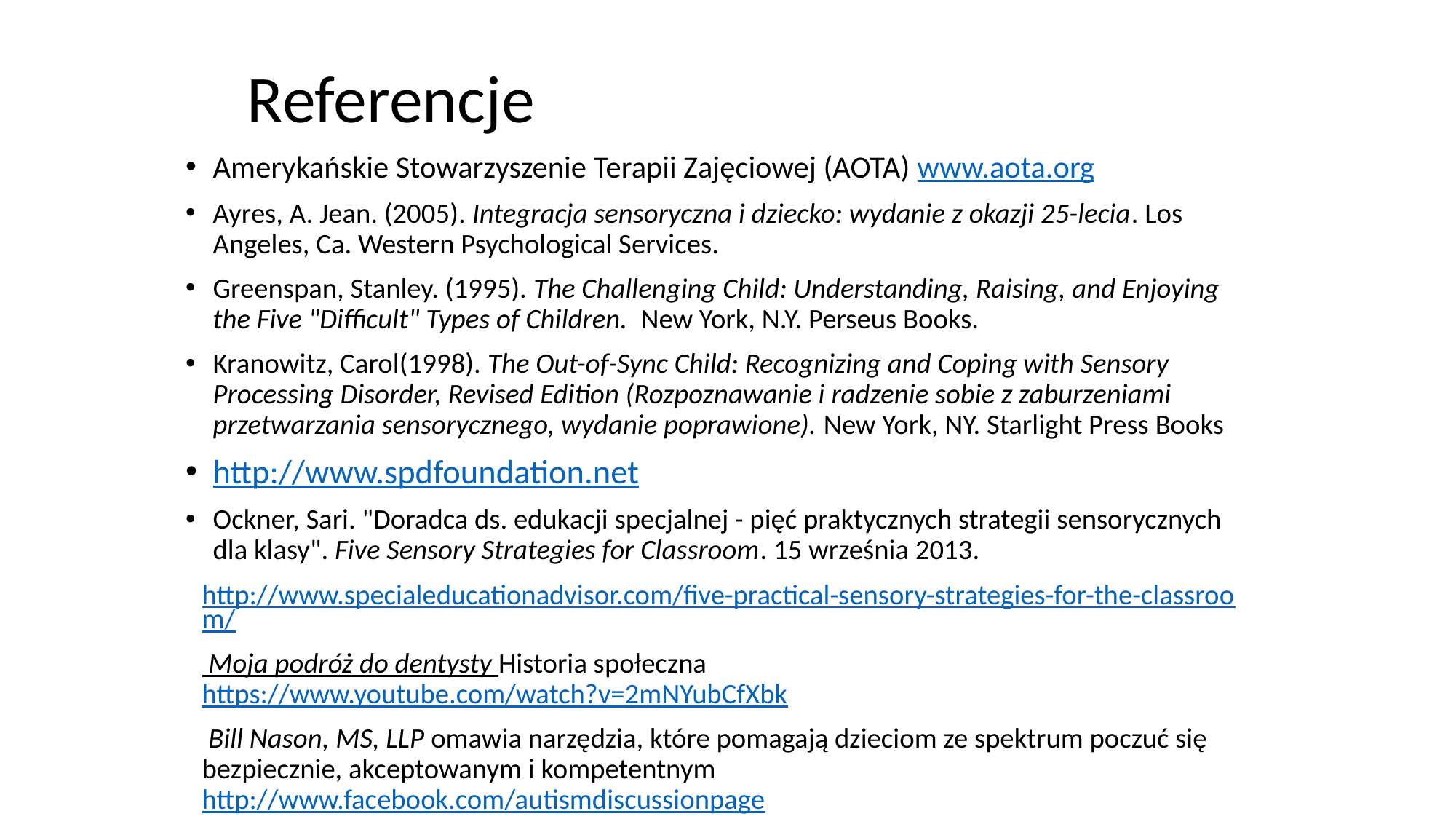

# Referencje
Amerykańskie Stowarzyszenie Terapii Zajęciowej (AOTA) www.aota.org
Ayres, A. Jean. (2005). Integracja sensoryczna i dziecko: wydanie z okazji 25-lecia. Los Angeles, Ca. Western Psychological Services.
Greenspan, Stanley. (1995). The Challenging Child: Understanding, Raising, and Enjoying the Five "Difficult" Types of Children.  New York, N.Y. Perseus Books.
Kranowitz, Carol(1998). The Out-of-Sync Child: Recognizing and Coping with Sensory Processing Disorder, Revised Edition (Rozpoznawanie i radzenie sobie z zaburzeniami przetwarzania sensorycznego, wydanie poprawione). New York, NY. Starlight Press Books
http://www.spdfoundation.net
Ockner, Sari. "Doradca ds. edukacji specjalnej - pięć praktycznych strategii sensorycznych dla klasy". Five Sensory Strategies for Classroom. 15 września 2013.
http://www.specialeducationadvisor.com/five-practical-sensory-strategies-for-the-classroom/
 Moja podróż do dentysty Historia społeczna https://www.youtube.com/watch?v=2mNYubCfXbk
 Bill Nason, MS, LLP omawia narzędzia, które pomagają dzieciom ze spektrum poczuć się bezpiecznie, akceptowanym i kompetentnym http://www.facebook.com/autismdiscussionpage